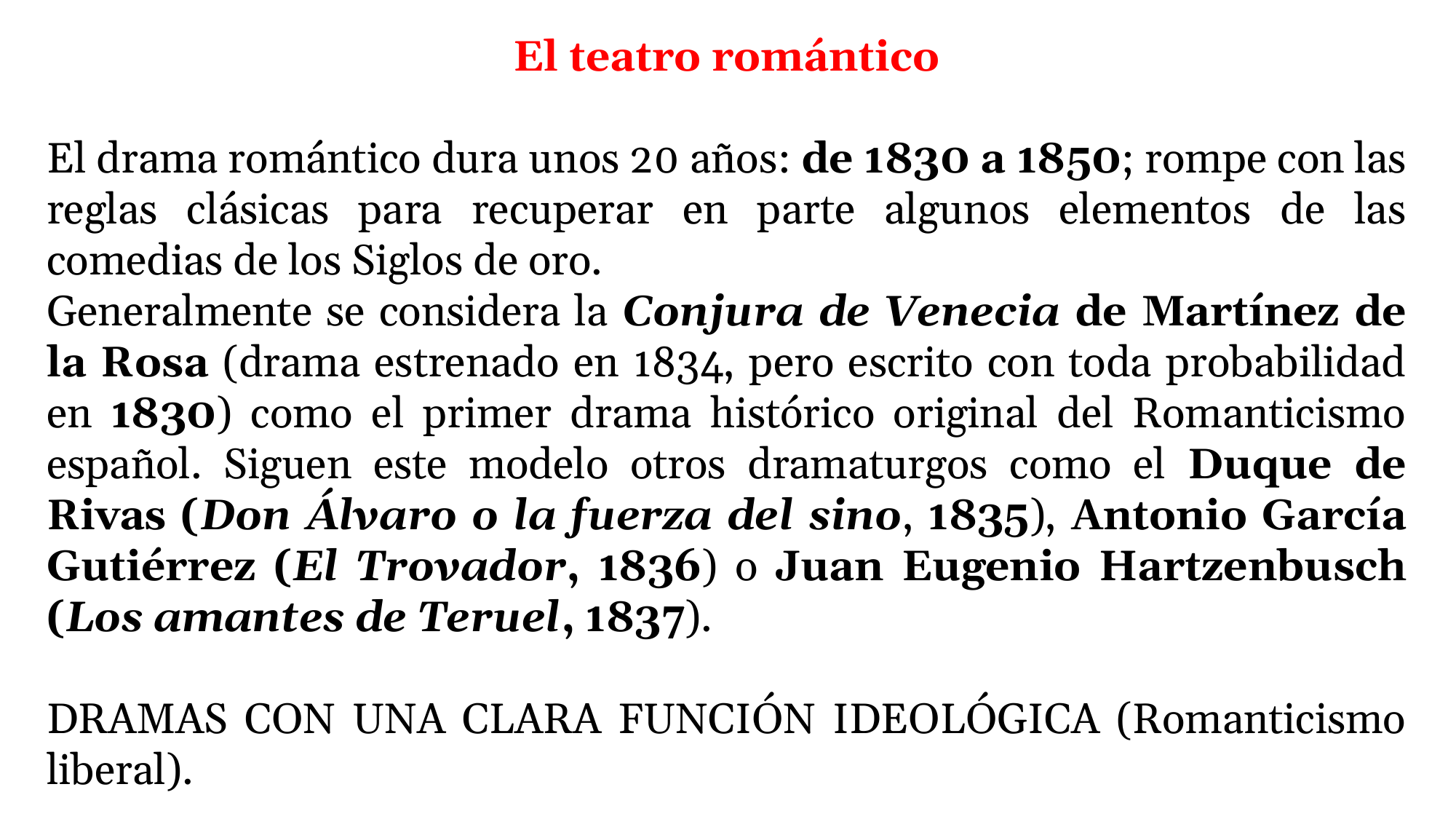

El teatro romántico

El drama romántico dura unos 20 años: de 1830 a 1850; rompe con las reglas clásicas para recuperar en parte algunos elementos de las comedias de los Siglos de oro.
Generalmente se considera la Conjura de Venecia de Martínez de la Rosa (drama estrenado en 1834, pero escrito con toda probabilidad en 1830) como el primer drama histórico original del Romanticismo español. Siguen este modelo otros dramaturgos como el Duque de Rivas (Don Álvaro o la fuerza del sino, 1835), Antonio García Gutiérrez (El Trovador, 1836) o Juan Eugenio Hartzenbusch (Los amantes de Teruel, 1837).

DRAMAS CON UNA CLARA FUNCIÓN IDEOLÓGICA (Romanticismo liberal).